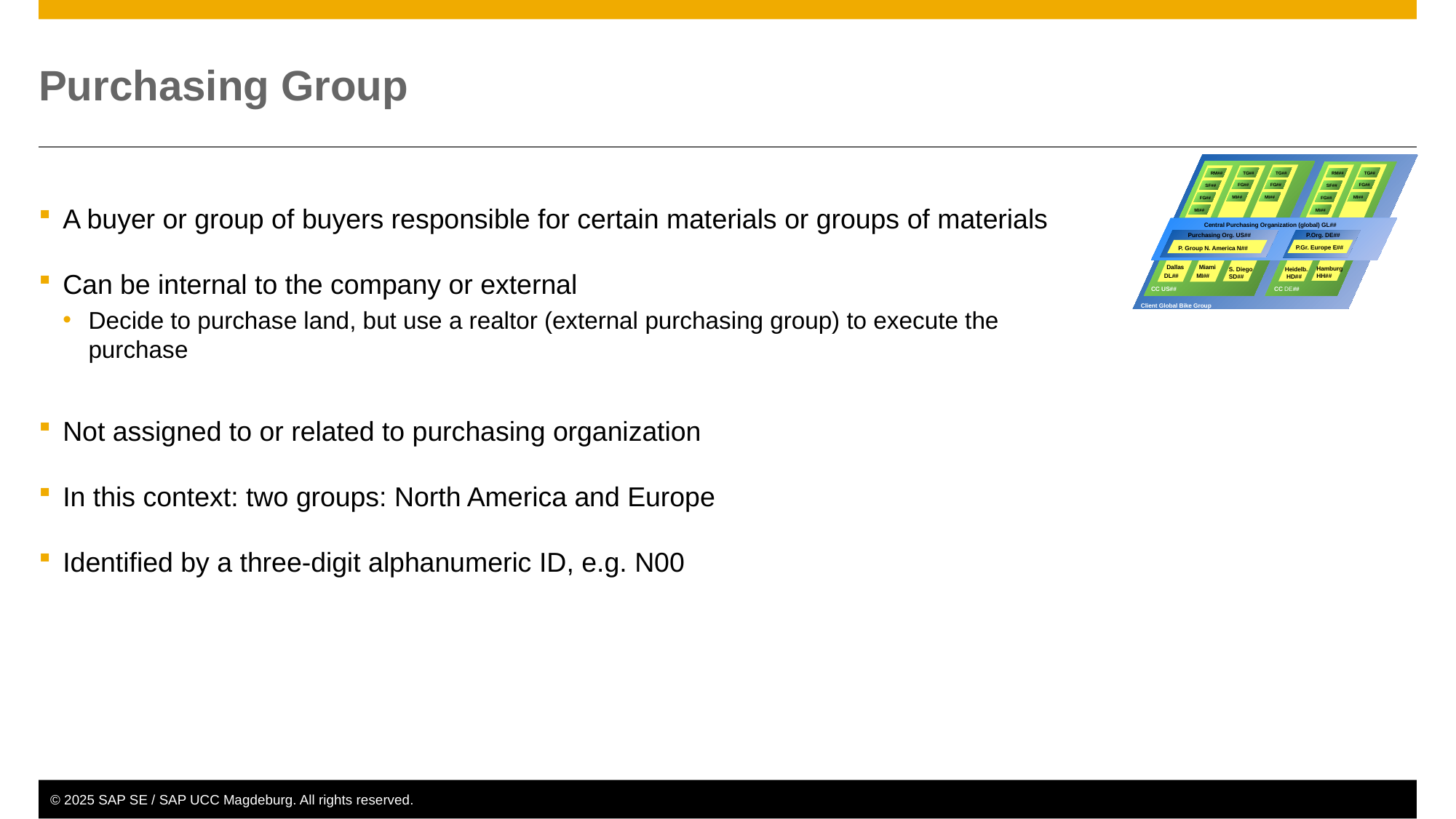

# Purchasing Group

  TG##
  TG##
  TG##
  RM##
  RM##
  FG##
  FG##
  FG##
  SF##
  SF##
  MI##
  MI##
  MI##
  FG##
  FG##
  MI##
  MI##
Central Purchasing Organization (global) GL##

P.Org. DE##
Purchasing Org. US##

P.Gr. Europe E##
P. Group N. America N##
 Dallas
 DL##
 Miami
 MI##
Hamburg
HH##
S. Diego
SD##
Heidelb.
 HD##
CC US##
CC DE##
Client Global Bike Group
A buyer or group of buyers responsible for certain materials or groups of materials

Can be internal to the company or external
Decide to purchase land, but use a realtor (external purchasing group) to execute the purchase

Not assigned to or related to purchasing organization

In this context: two groups: North America and Europe

Identified by a three-digit alphanumeric ID, e.g. N00